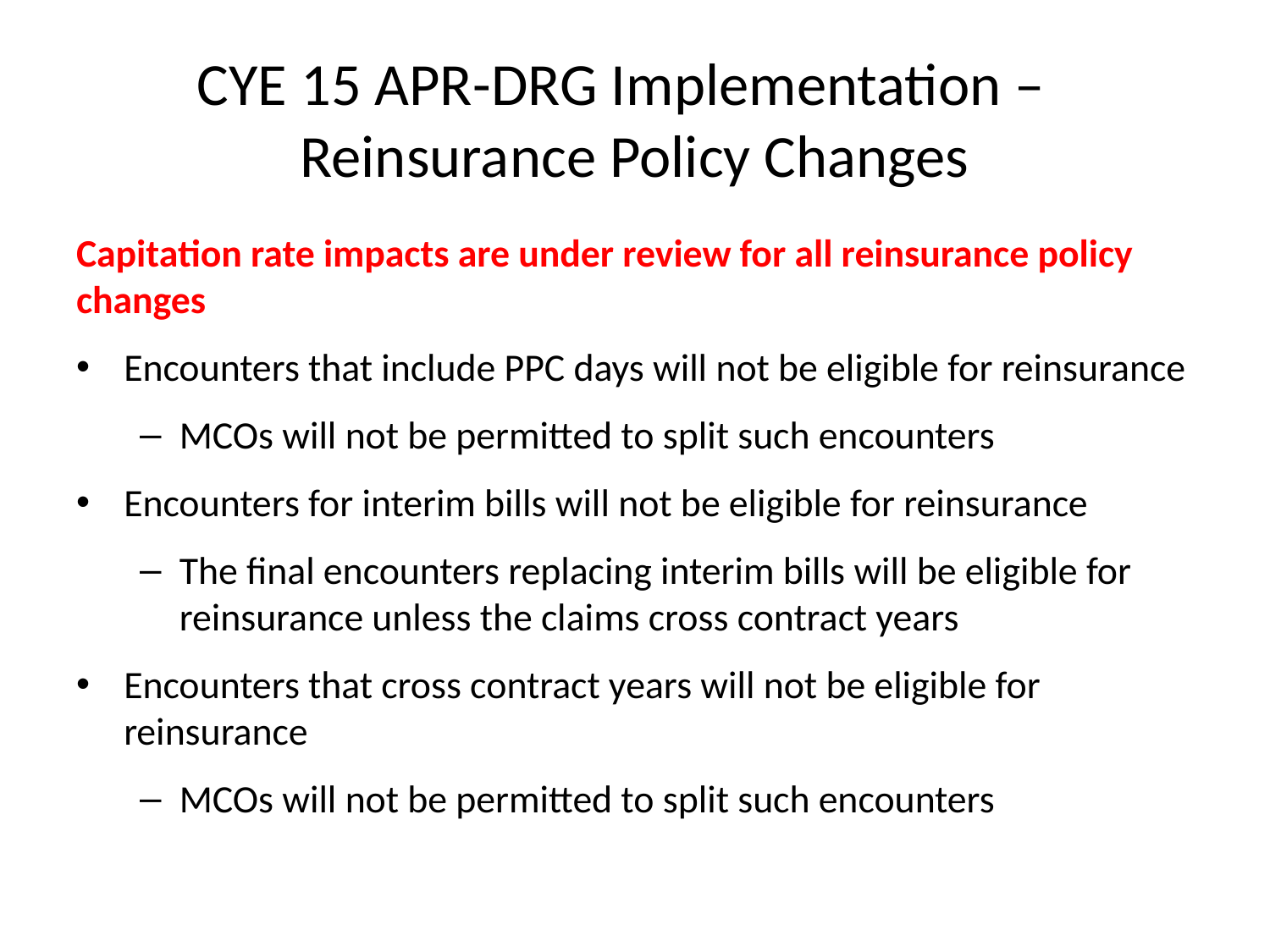

# CYE 15 APR-DRG Implementation – Reinsurance Policy Changes
Capitation rate impacts are under review for all reinsurance policy changes
Encounters that include PPC days will not be eligible for reinsurance
MCOs will not be permitted to split such encounters
Encounters for interim bills will not be eligible for reinsurance
The final encounters replacing interim bills will be eligible for reinsurance unless the claims cross contract years
Encounters that cross contract years will not be eligible for reinsurance
MCOs will not be permitted to split such encounters